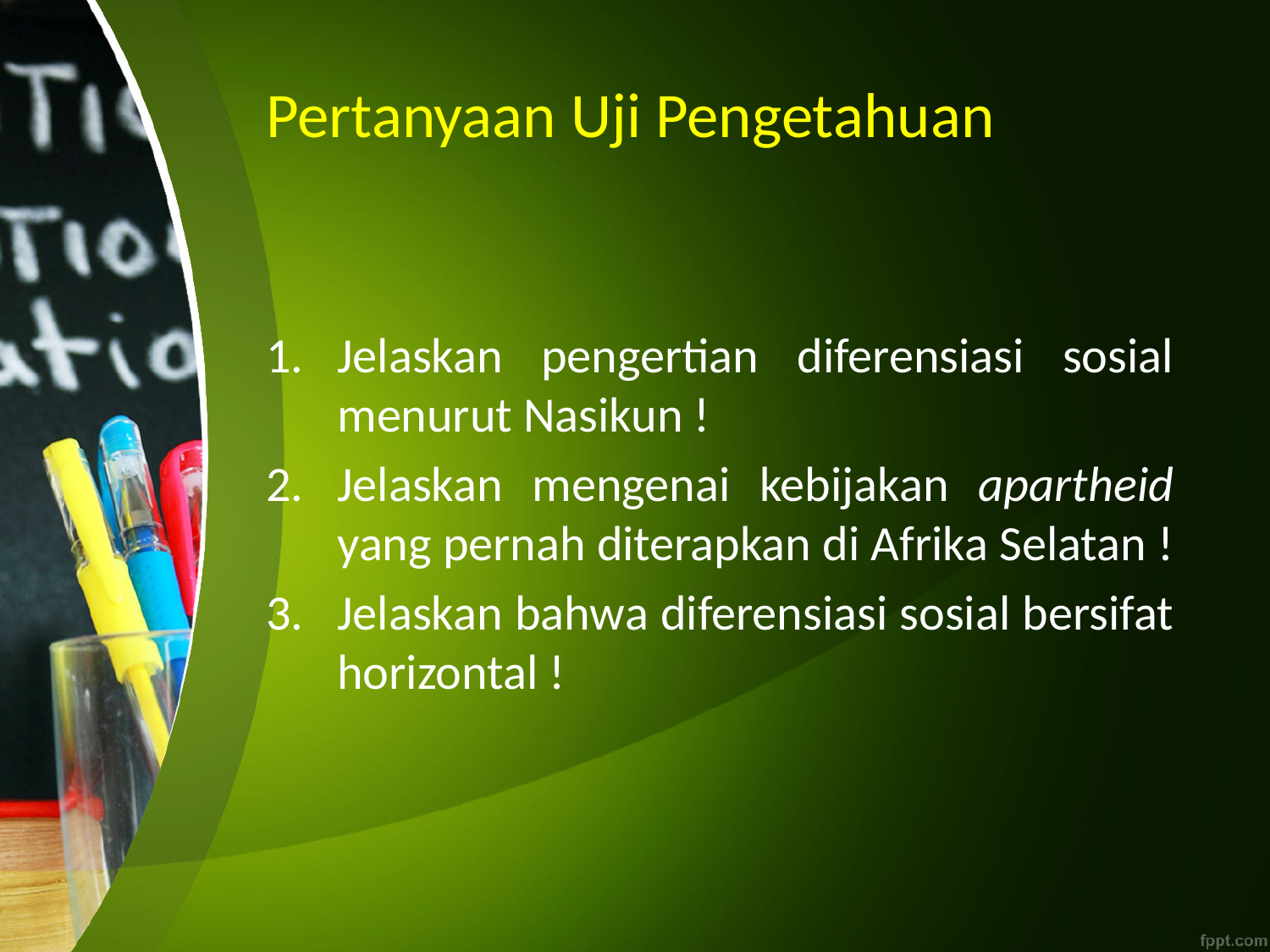

# Pertanyaan Uji Pengetahuan
Jelaskan pengertian diferensiasi sosial menurut Nasikun !
Jelaskan mengenai kebijakan apartheid yang pernah diterapkan di Afrika Selatan !
Jelaskan bahwa diferensiasi sosial bersifat horizontal !